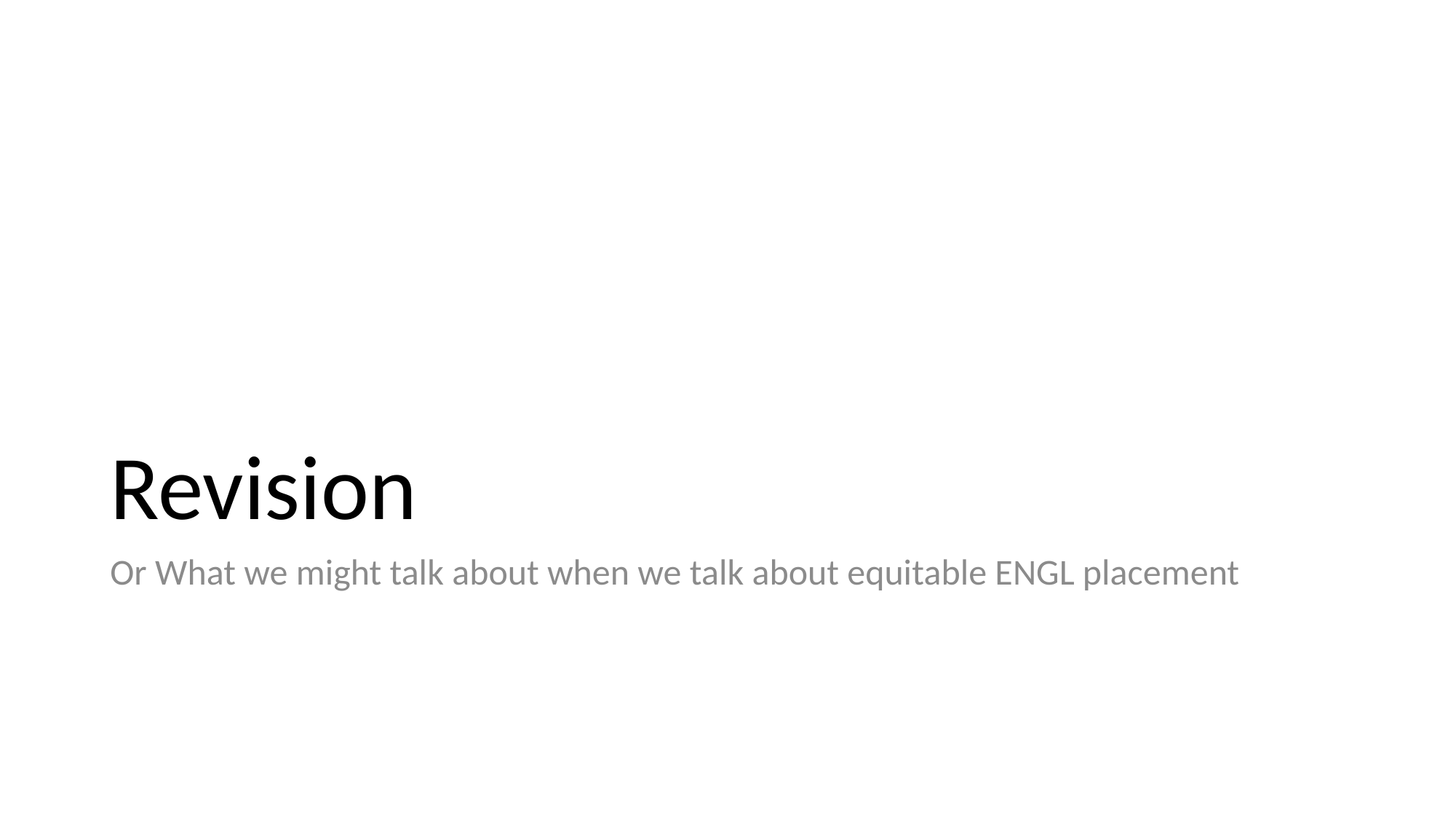

# Revision
Or What we might talk about when we talk about equitable ENGL placement